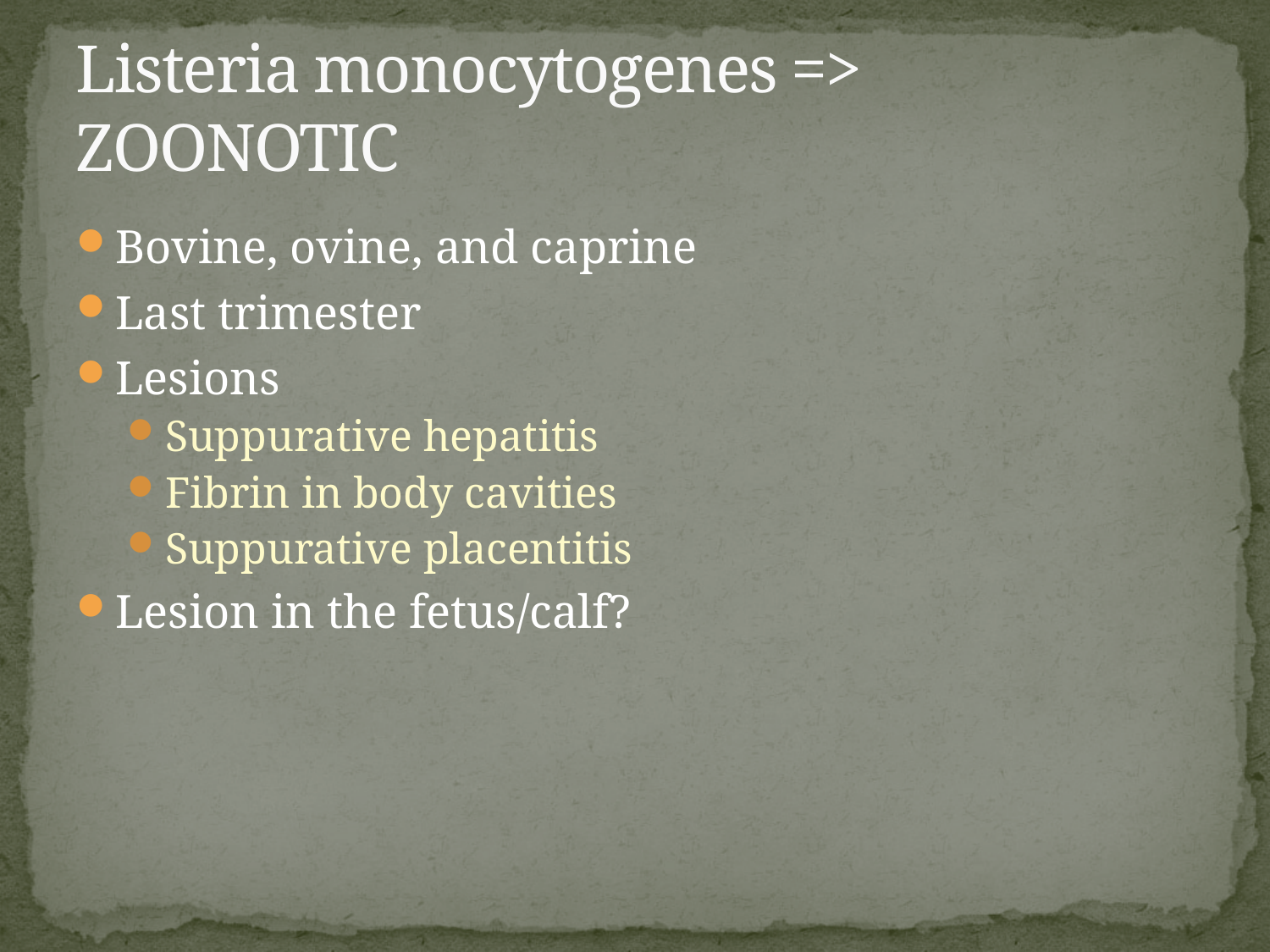

# Listeria monocytogenes => ZOONOTIC
Bovine, ovine, and caprine
Last trimester
Lesions
Suppurative hepatitis
Fibrin in body cavities
Suppurative placentitis
Lesion in the fetus/calf?